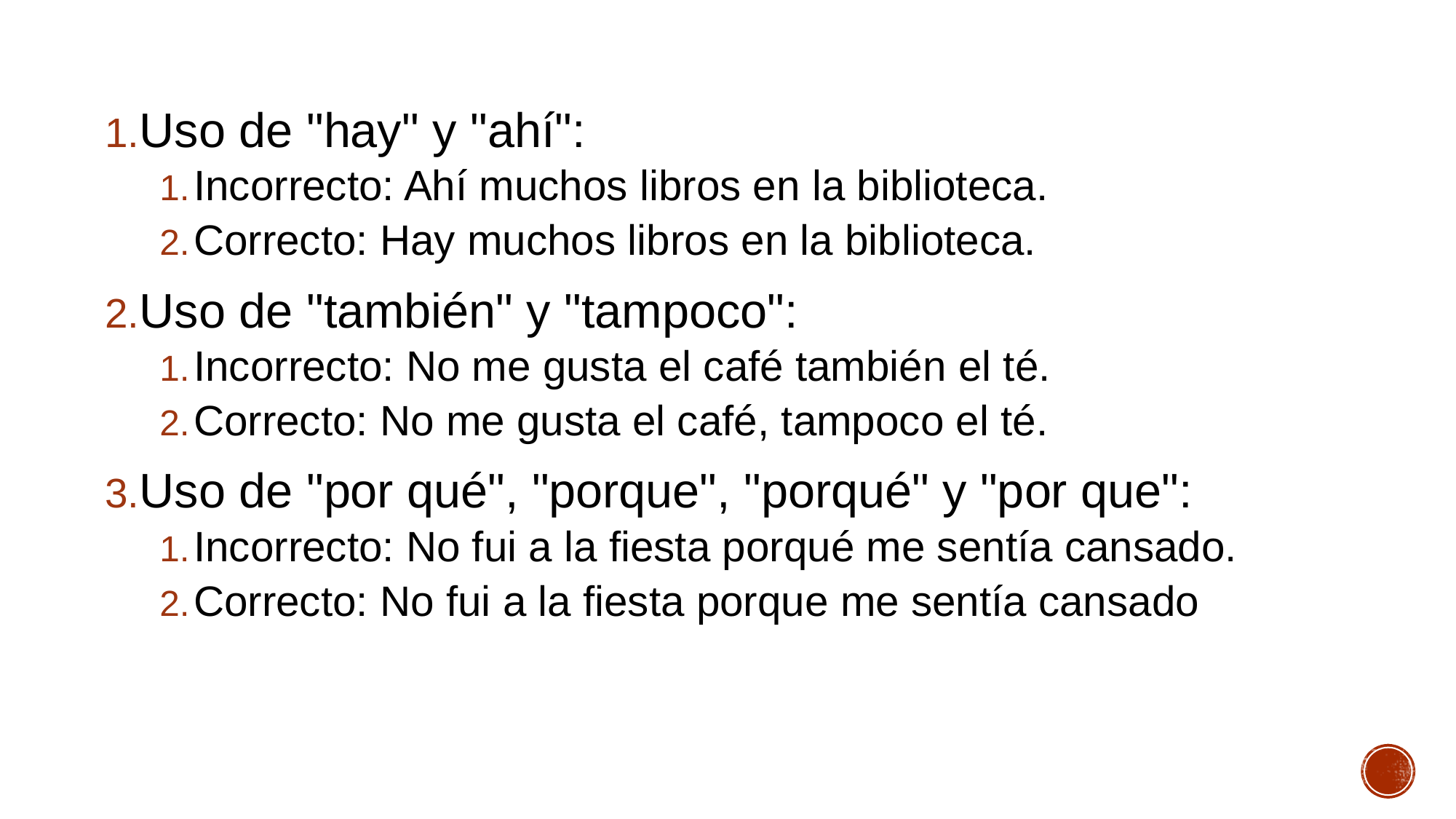

Uso de "hay" y "ahí":
Incorrecto: Ahí muchos libros en la biblioteca.
Correcto: Hay muchos libros en la biblioteca.
Uso de "también" y "tampoco":
Incorrecto: No me gusta el café también el té.
Correcto: No me gusta el café, tampoco el té.
Uso de "por qué", "porque", "porqué" y "por que":
Incorrecto: No fui a la fiesta porqué me sentía cansado.
Correcto: No fui a la fiesta porque me sentía cansado